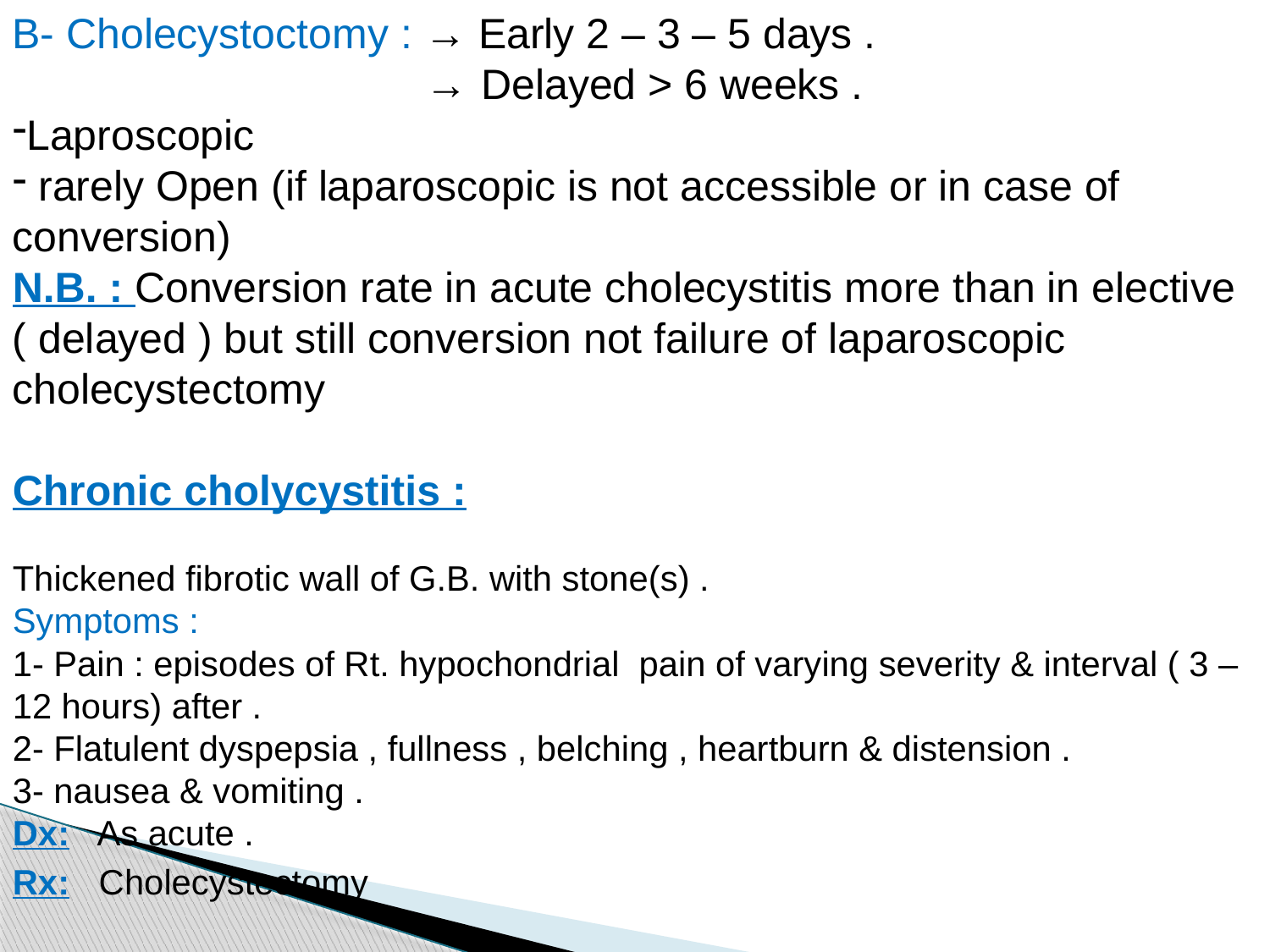

B- Cholecystoctomy : → Early 2 – 3 – 5 days .
                                   → Delayed ˃ 6 weeks .
Laproscopic
 rarely Open (if laparoscopic is not accessible or in case of conversion)
N.B. : Conversion rate in acute cholecystitis more than in elective ( delayed ) but still conversion not failure of laparoscopic cholecystectomy

Chronic cholycystitis :

Thickened fibrotic wall of G.B. with stone(s) .
Symptoms :
1- Pain : episodes of Rt. hypochondrial  pain of varying severity & interval ( 3 – 12 hours) after .
2- Flatulent dyspepsia , fullness , belching , heartburn & distension .
3- nausea & vomiting .
Dx:   As acute .
Rx:   Cholecystectomy